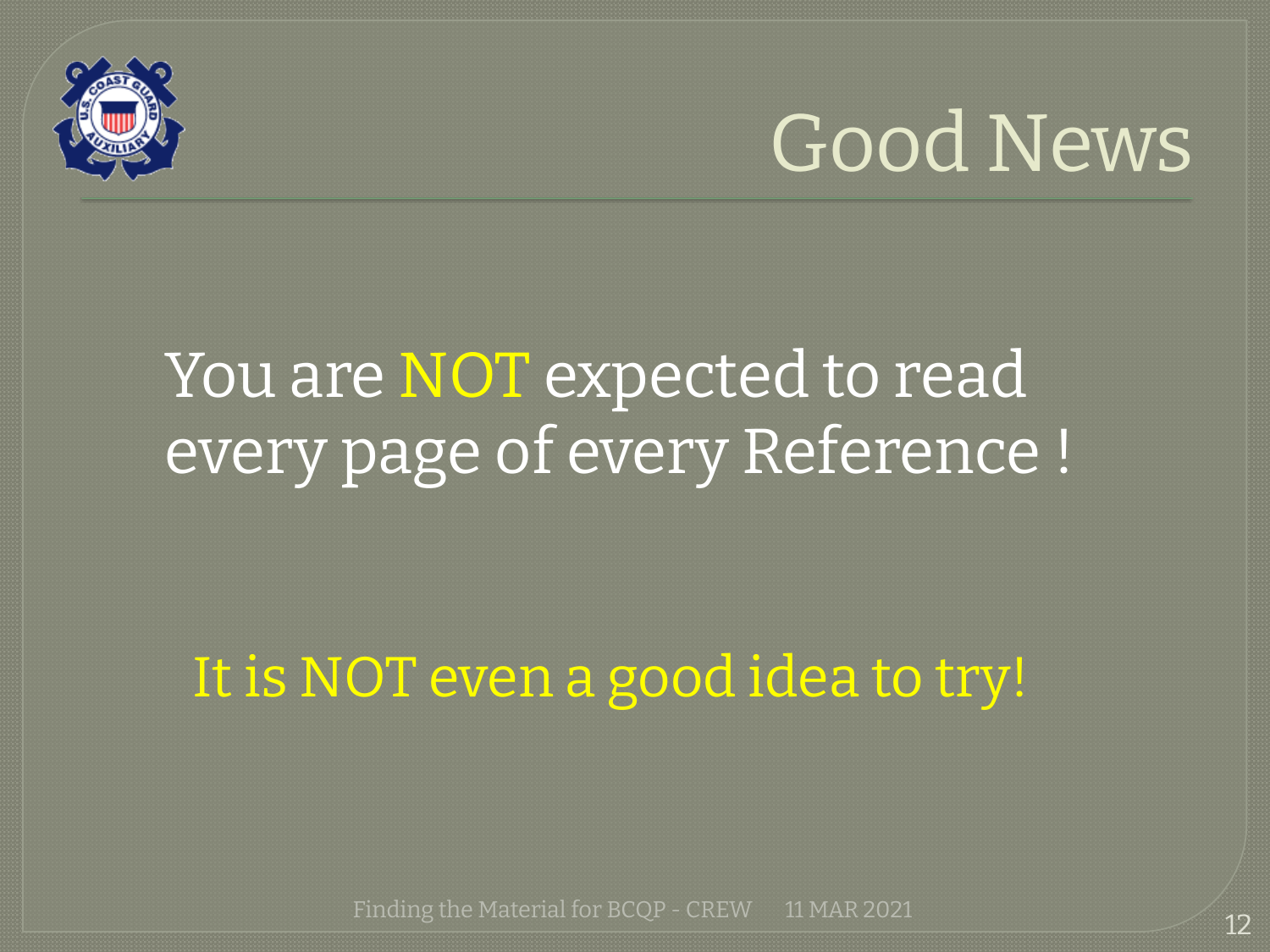

# Good News
You are NOT expected to read
every page of every Reference !
It is NOT even a good idea to try!
Finding the Material for BCQP - CREW
11 MAR 2021
12